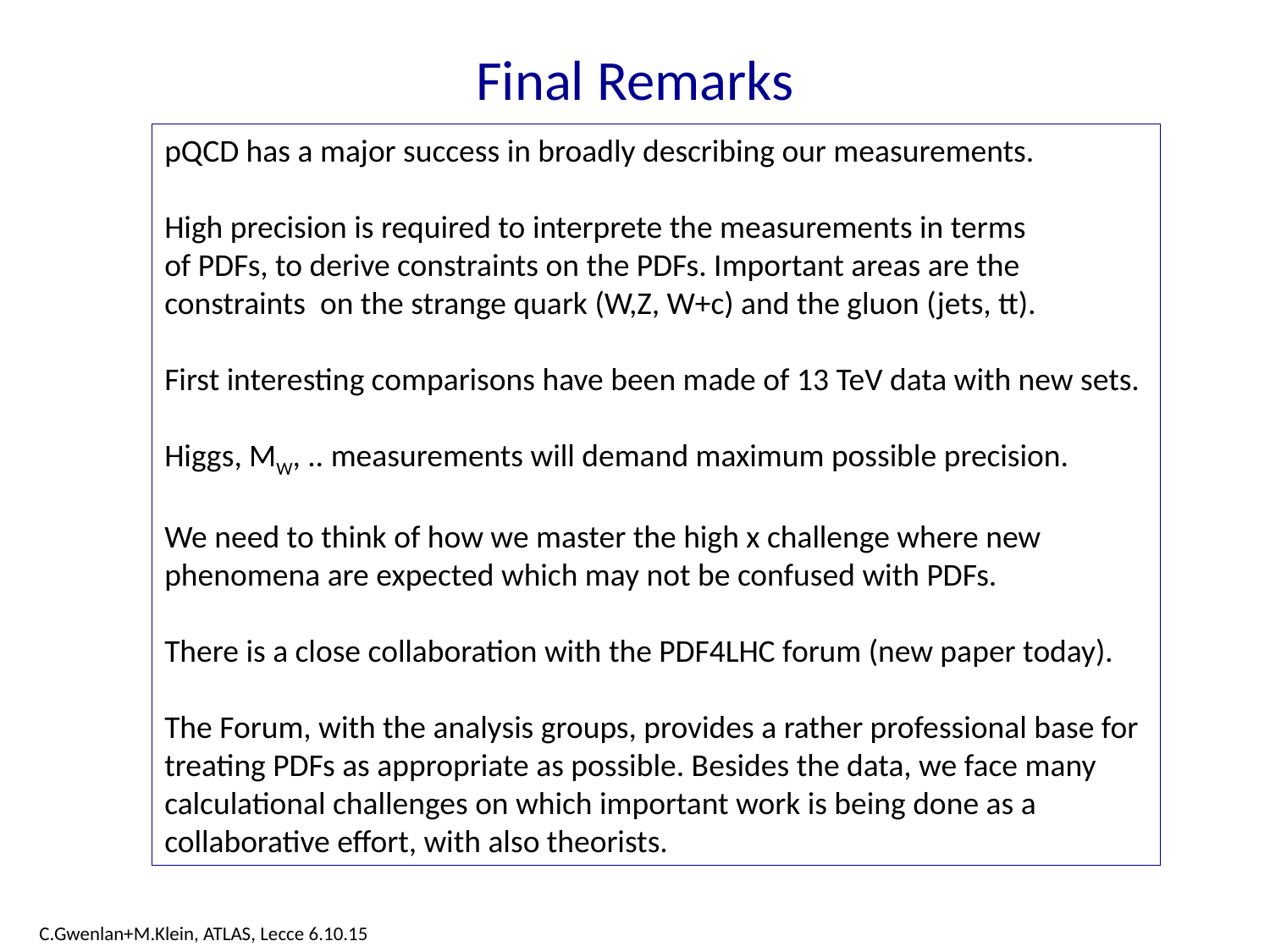

# Final Remarks
pQCD has a major success in broadly describing our measurements.

High precision is required to interprete the measurements in terms
of PDFs, to derive constraints on the PDFs. Important areas are the
constraints  on the strange quark (W,Z, W+c) and the gluon (jets, tt).

First interesting comparisons have been made of 13 TeV data with new sets.

Higgs, MW, .. measurements will demand maximum possible precision.

We need to think of how we master the high x challenge where new
phenomena are expected which may not be confused with PDFs.

There is a close collaboration with the PDF4LHC forum (new paper today).

The Forum, with the analysis groups, provides a rather professional base for
treating PDFs as appropriate as possible. Besides the data, we face many
calculational challenges on which important work is being done as a
collaborative effort, with also theorists.
C.Gwenlan+M.Klein, ATLAS, Lecce 6.10.15